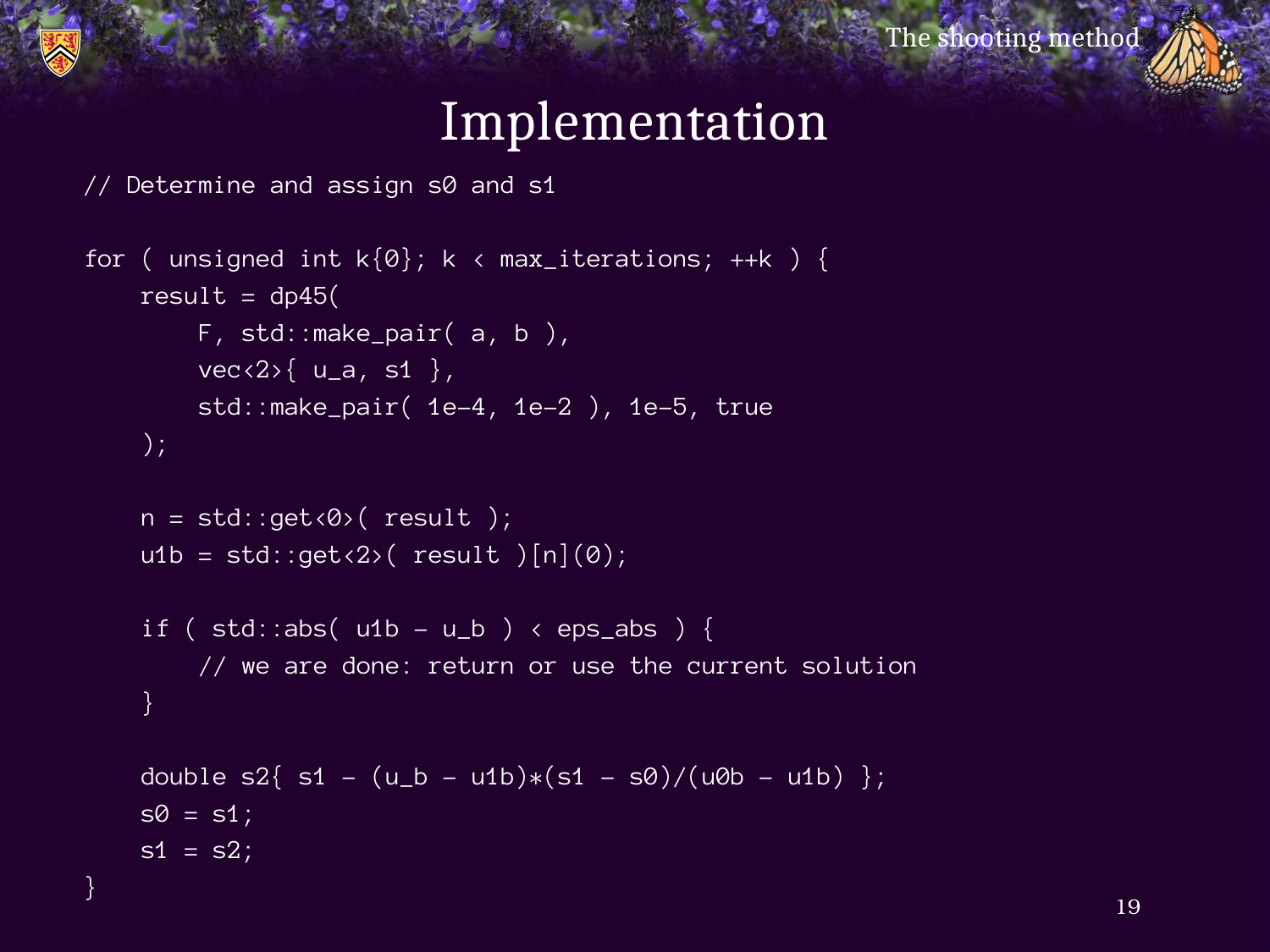

The shooting method
# Implementation
// Determine and assign s0 and s1

for ( unsigned int k{0}; k < max_iterations; ++k ) {
    result = dp45(
        F, std::make_pair( a, b ),
        vec<2>{ u_a, s1 },
        std::make_pair( 1e-4, 1e-2 ), 1e-5, true
    );

    n = std::get<0>( result );
    u1b = std::get<2>( result )[n](0);

    if ( std::abs( u1b - u_b ) < eps_abs ) {
        // we are done: return or use the current solution
    }

    double s2{ s1 - (u_b - u1b)*(s1 - s0)/(u0b - u1b) };
    s0 = s1;
    s1 = s2;
}
19